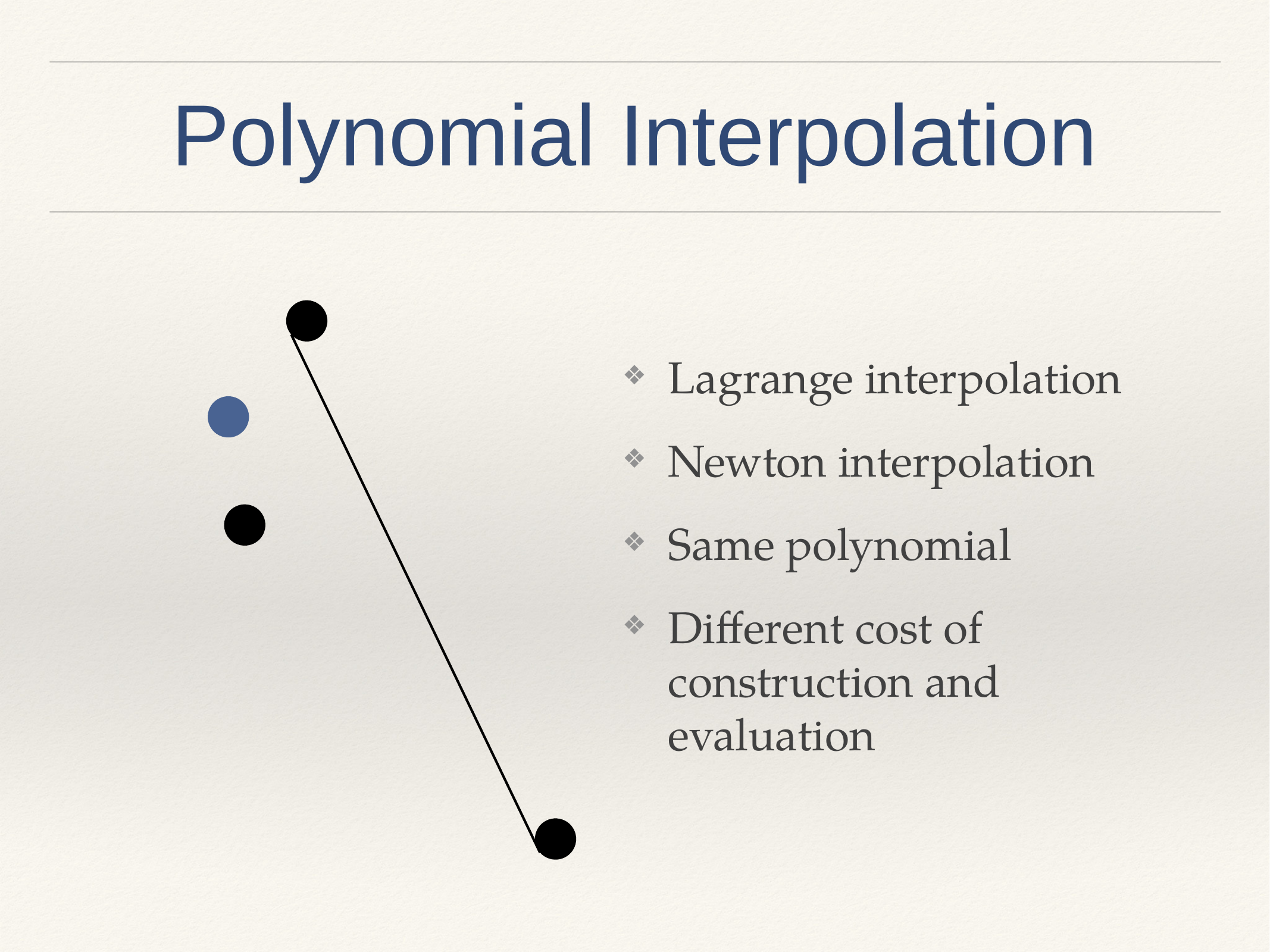

# Polynomial Interpolation
Lagrange interpolation
Newton interpolation
Same polynomial
Different cost of construction and evaluation